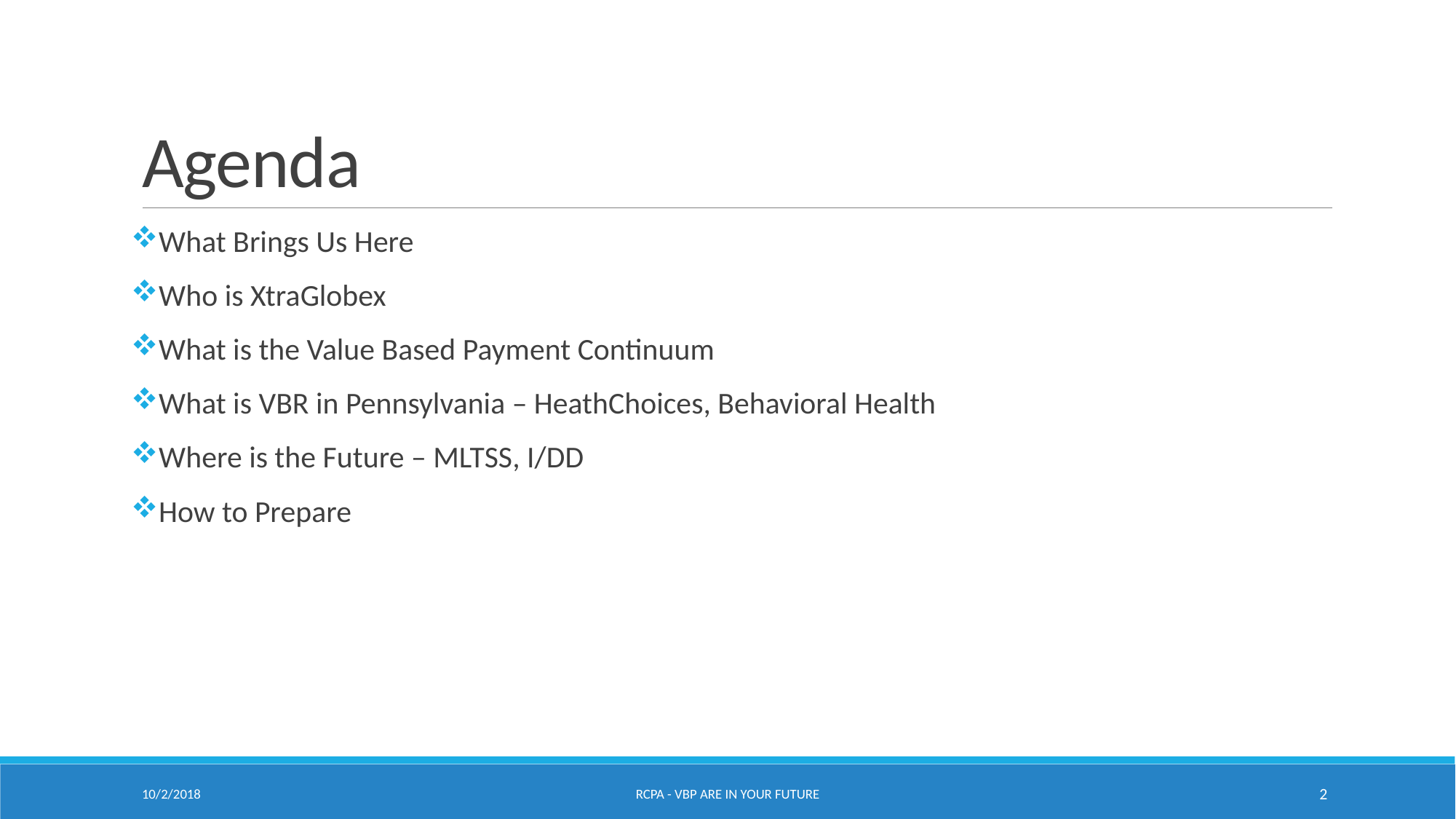

# Agenda
What Brings Us Here
Who is XtraGlobex
What is the Value Based Payment Continuum
What is VBR in Pennsylvania – HeathChoices, Behavioral Health
Where is the Future – MLTSS, I/DD
How to Prepare
10/2/2018
RCPA - VBP ARE in Your Future
2